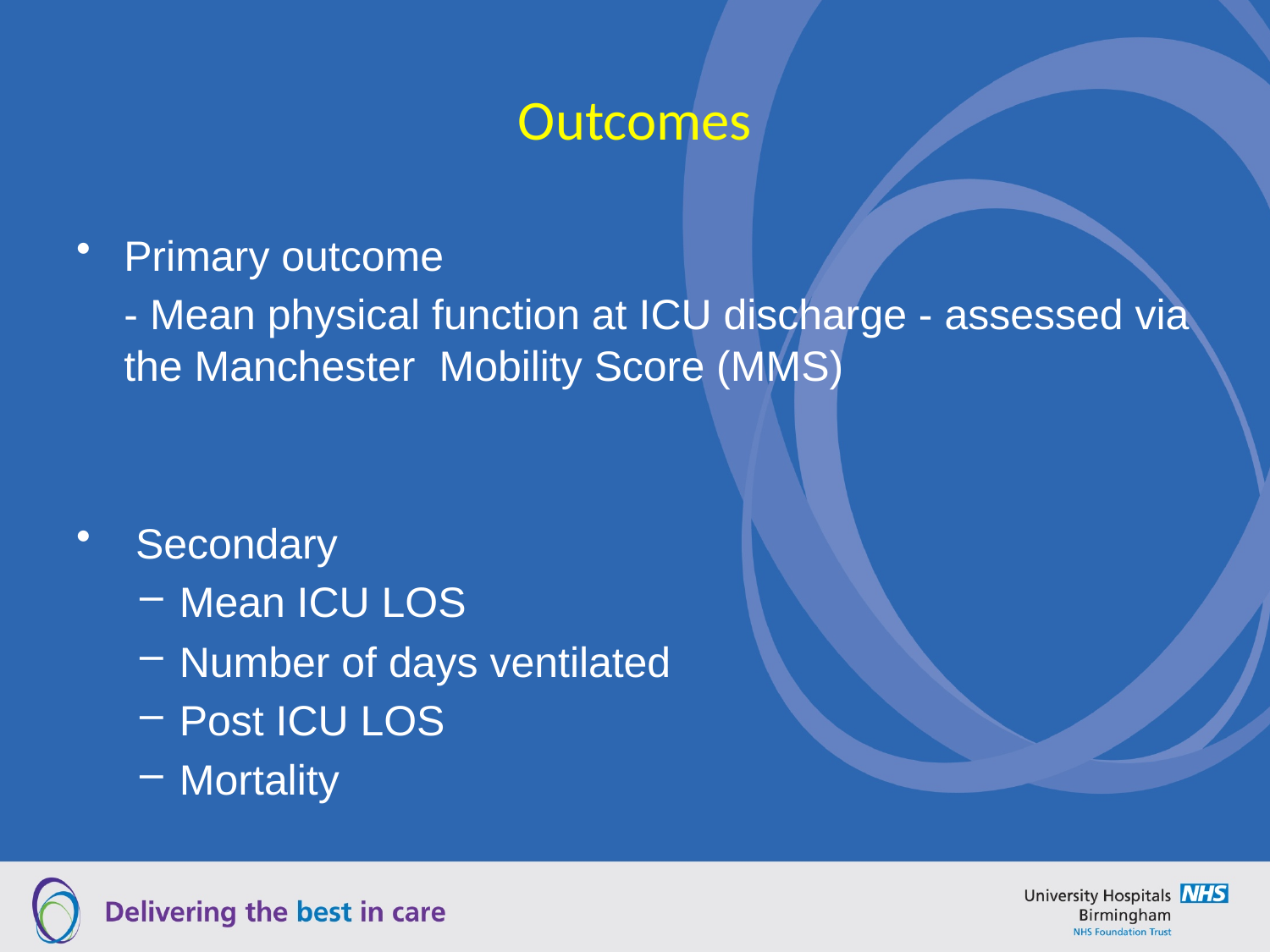

# Outcomes
Primary outcome
	- Mean physical function at ICU discharge - assessed via the Manchester  Mobility Score (MMS)

 Secondary
Mean ICU LOS
Number of days ventilated
Post ICU LOS
Mortality